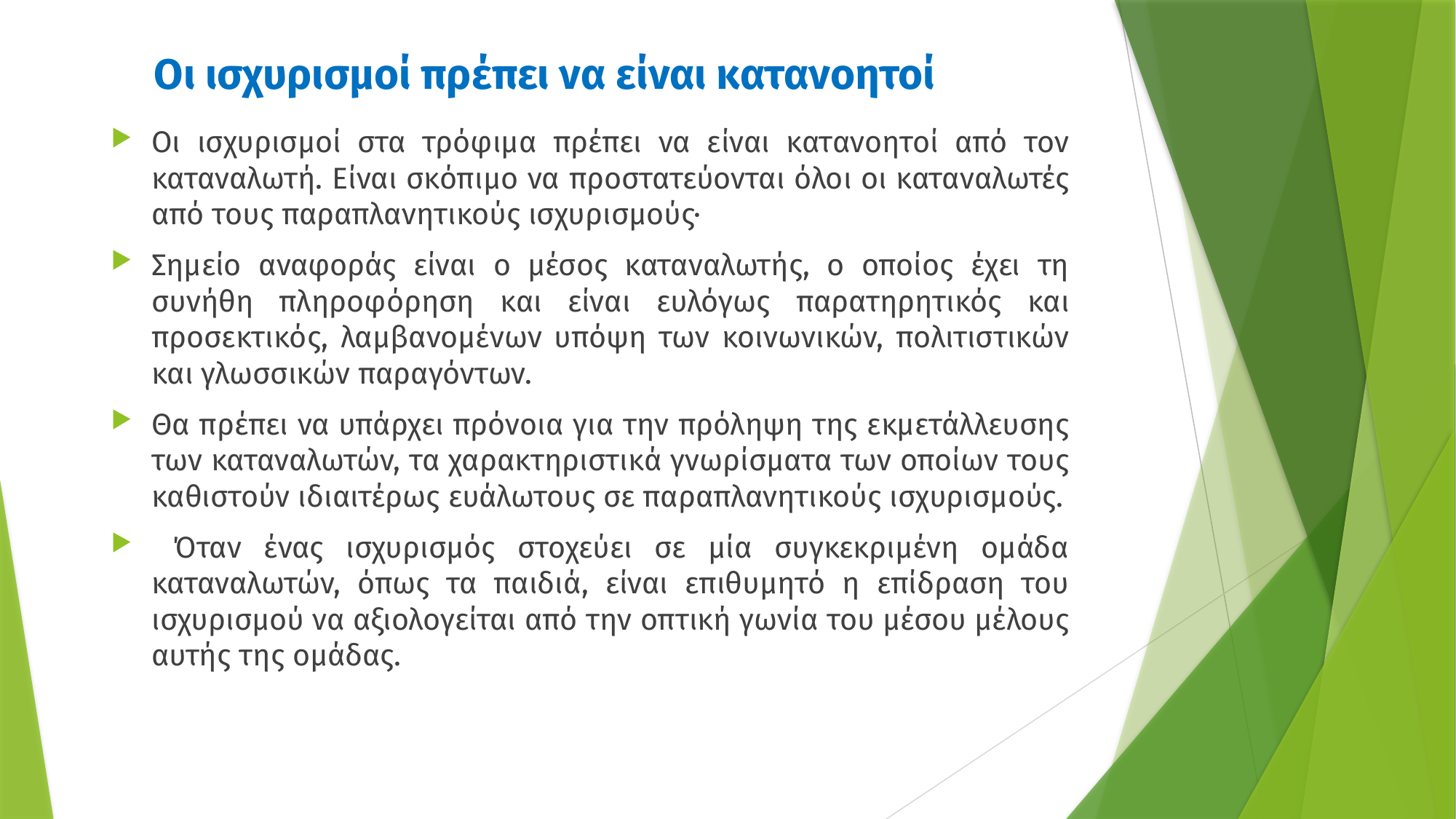

# Οι ισχυρισμοί πρέπει να είναι κατανοητοί
Οι ισχυρισμοί στα τρόφιμα πρέπει να είναι κατανοητοί από τον καταναλωτή. Είναι σκόπιμο να προστατεύονται όλοι οι καταναλωτές από τους παραπλανητικούς ισχυρισμούς·
Σημείο αναφοράς είναι ο μέσος καταναλωτής, ο οποίος έχει τη συνήθη πληροφόρηση και είναι ευλόγως παρατηρητικός και προσεκτικός, λαμβανομένων υπόψη των κοινωνικών, πολιτιστικών και γλωσσικών παραγόντων.
Θα πρέπει να υπάρχει πρόνοια για την πρόληψη της εκμετάλλευσης των καταναλωτών, τα χαρακτηριστικά γνωρίσματα των οποίων τους καθιστούν ιδιαιτέρως ευάλωτους σε παραπλανητικούς ισχυρισμούς.
 Όταν ένας ισχυρισμός στοχεύει σε μία συγκεκριμένη ομάδα καταναλωτών, όπως τα παιδιά, είναι επιθυμητό η επίδραση του ισχυρισμού να αξιολογείται από την οπτική γωνία του μέσου μέλους αυτής της ομάδας.